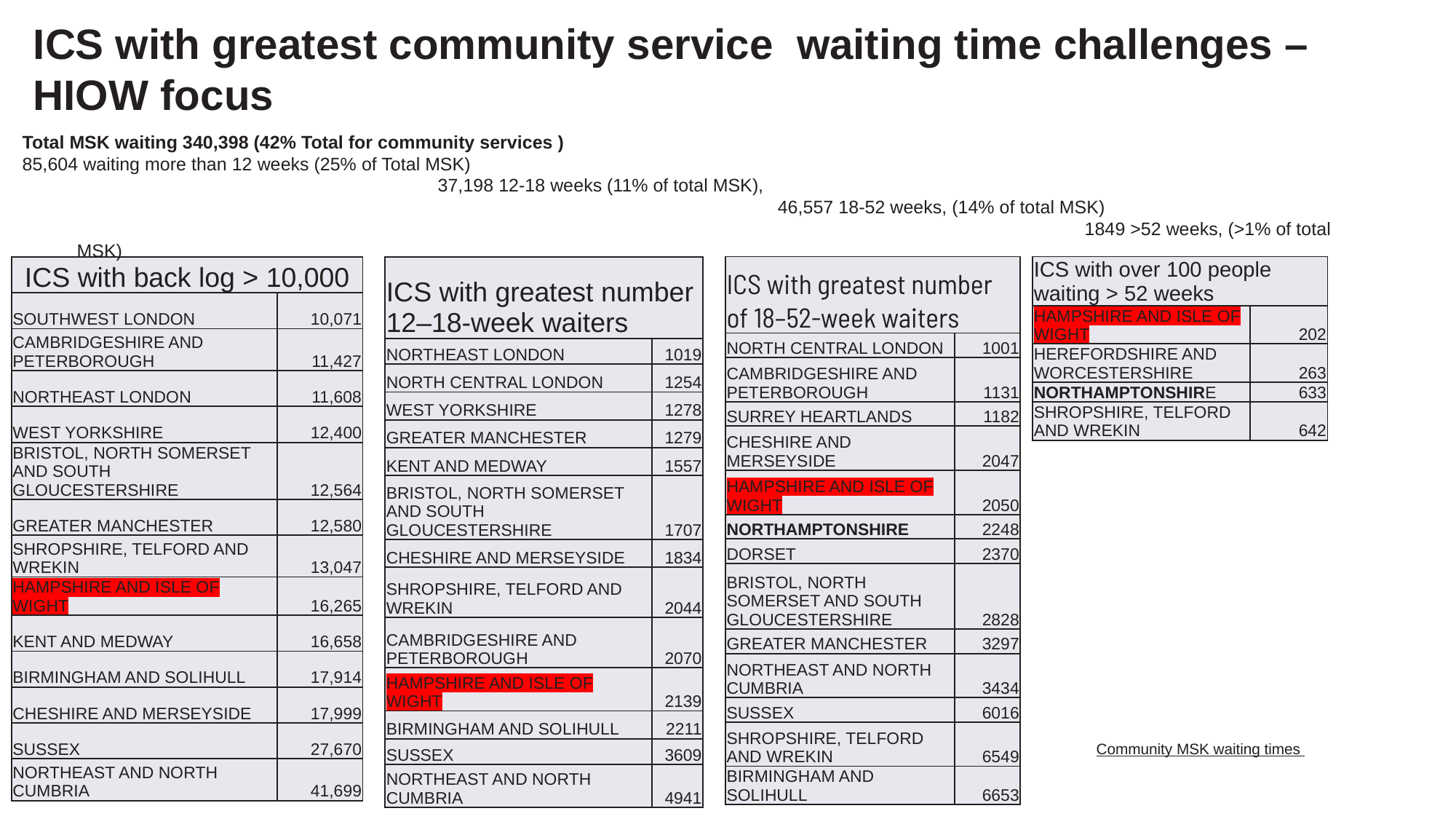

ICS with greatest community service  waiting time challenges – HIOW focus
Total MSK waiting 340,398 (42% Total for community services )
85,604 waiting more than 12 weeks (25% of Total MSK)
		                            37,198 12-18 weeks (11% of total MSK),
						         46,557 18-52 weeks, (14% of total MSK)
									     1849 >52 weeks, (>1% of total MSK)
| ICS with greatest number of 18–52-week waiters |  |
| --- | --- |
| NORTH CENTRAL LONDON | 1001 |
| CAMBRIDGESHIRE AND PETERBOROUGH | 1131 |
| SURREY HEARTLANDS | 1182 |
| CHESHIRE AND MERSEYSIDE | 2047 |
| HAMPSHIRE AND ISLE OF WIGHT | 2050 |
| NORTHAMPTONSHIRE | 2248 |
| DORSET | 2370 |
| BRISTOL, NORTH SOMERSET AND SOUTH GLOUCESTERSHIRE | 2828 |
| GREATER MANCHESTER | 3297 |
| NORTHEAST AND NORTH CUMBRIA | 3434 |
| SUSSEX | 6016 |
| SHROPSHIRE, TELFORD AND WREKIN | 6549 |
| BIRMINGHAM AND SOLIHULL | 6653 |
| ICS with over 100 people waiting > 52 weeks |  |
| --- | --- |
| HAMPSHIRE AND ISLE OF WIGHT | 202 |
| HEREFORDSHIRE AND WORCESTERSHIRE | 263 |
| NORTHAMPTONSHIRE | 633 |
| SHROPSHIRE, TELFORD AND WREKIN | 642 |
| ICS with back log > 10,000 |  |
| --- | --- |
| SOUTHWEST LONDON | 10,071 |
| CAMBRIDGESHIRE AND PETERBOROUGH | 11,427 |
| NORTHEAST LONDON | 11,608 |
| WEST YORKSHIRE | 12,400 |
| BRISTOL, NORTH SOMERSET AND SOUTH GLOUCESTERSHIRE | 12,564 |
| GREATER MANCHESTER | 12,580 |
| SHROPSHIRE, TELFORD AND WREKIN | 13,047 |
| HAMPSHIRE AND ISLE OF WIGHT | 16,265 |
| KENT AND MEDWAY | 16,658 |
| BIRMINGHAM AND SOLIHULL | 17,914 |
| CHESHIRE AND MERSEYSIDE | 17,999 |
| SUSSEX | 27,670 |
| NORTHEAST AND NORTH CUMBRIA | 41,699 |
| ICS with greatest number 12–18-week waiters |  |
| --- | --- |
| NORTHEAST LONDON | 1019 |
| NORTH CENTRAL LONDON | 1254 |
| WEST YORKSHIRE | 1278 |
| GREATER MANCHESTER | 1279 |
| KENT AND MEDWAY | 1557 |
| BRISTOL, NORTH SOMERSET AND SOUTH GLOUCESTERSHIRE | 1707 |
| CHESHIRE AND MERSEYSIDE | 1834 |
| SHROPSHIRE, TELFORD AND WREKIN | 2044 |
| CAMBRIDGESHIRE AND PETERBOROUGH | 2070 |
| HAMPSHIRE AND ISLE OF WIGHT | 2139 |
| BIRMINGHAM AND SOLIHULL | 2211 |
| SUSSEX | 3609 |
| NORTHEAST AND NORTH CUMBRIA | 4941 |
# Community MSK waiting times